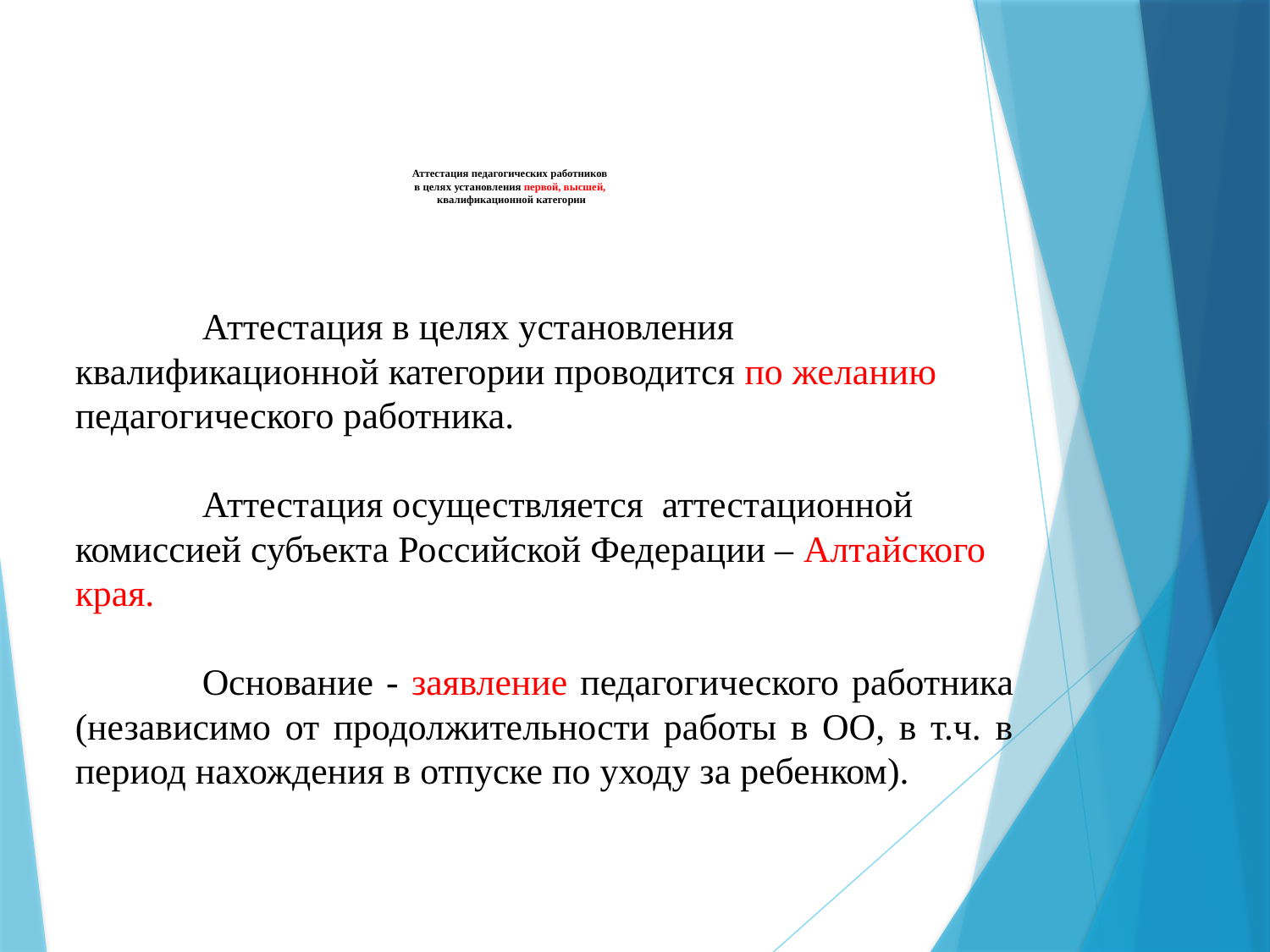

# Аттестация педагогических работников в целях установления первой, высшей, квалификационной категории
	Аттестация в целях установления квалификационной категории проводится по желанию педагогического работника.
	Аттестация осуществляется  аттестационной комиссией субъекта Российской Федерации – Алтайского края.

	Основание - заявление педагогического работника (независимо от продолжительности работы в ОО, в т.ч. в период нахождения в отпуске по уходу за ребенком).